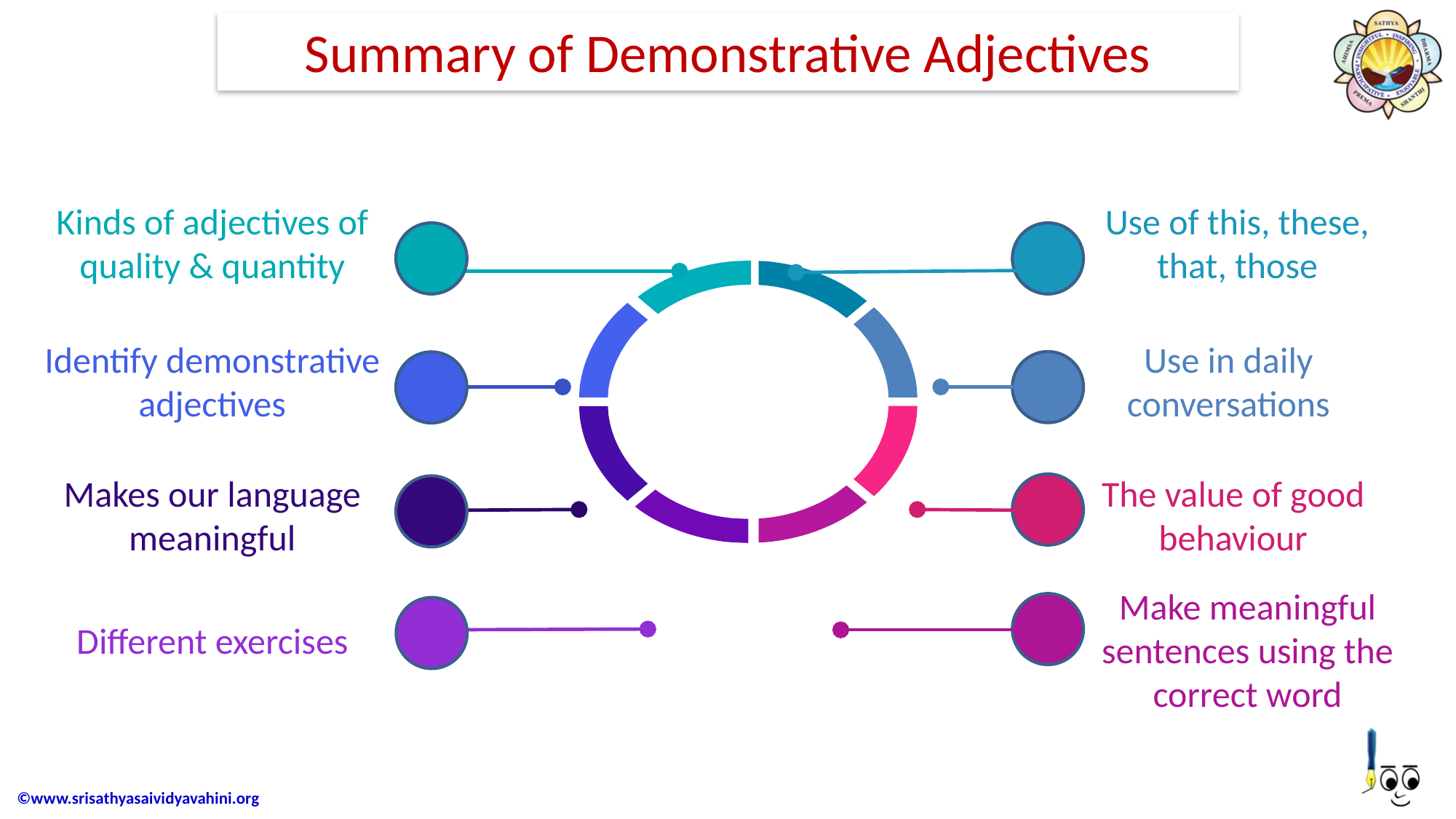

# Summary of Demonstrative Adjectives
Kinds of adjectives of quality & quantity
Use of this, these, that, those

Identify demonstrative adjectives
Use in daily conversations

Makes our language meaningful
The value of good behaviour

Make meaningful sentences using the correct word

Different exercises